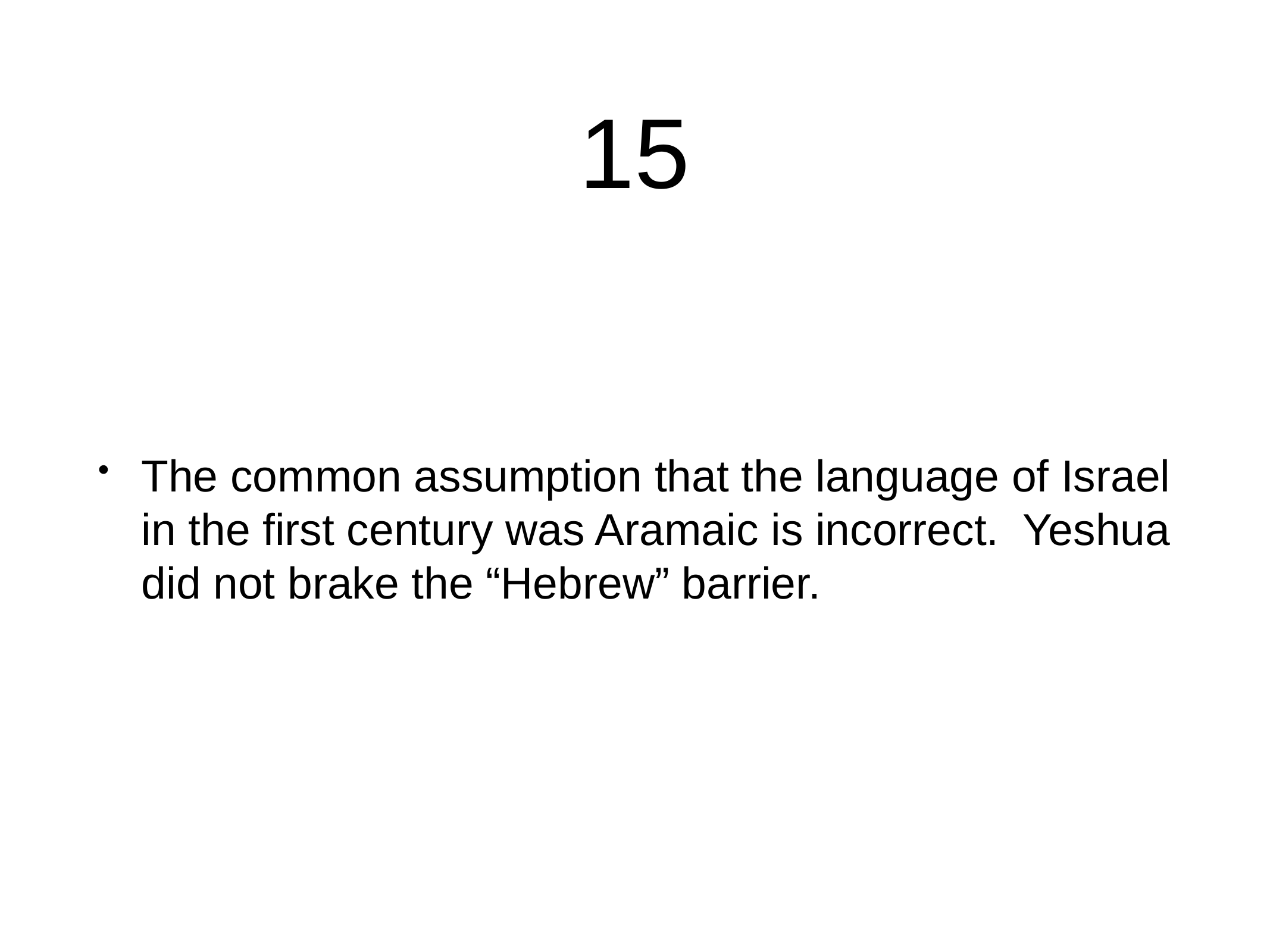

# 15
The common assumption that the language of Israel in the first century was Aramaic is incorrect.  Yeshua did not brake the “Hebrew” barrier.